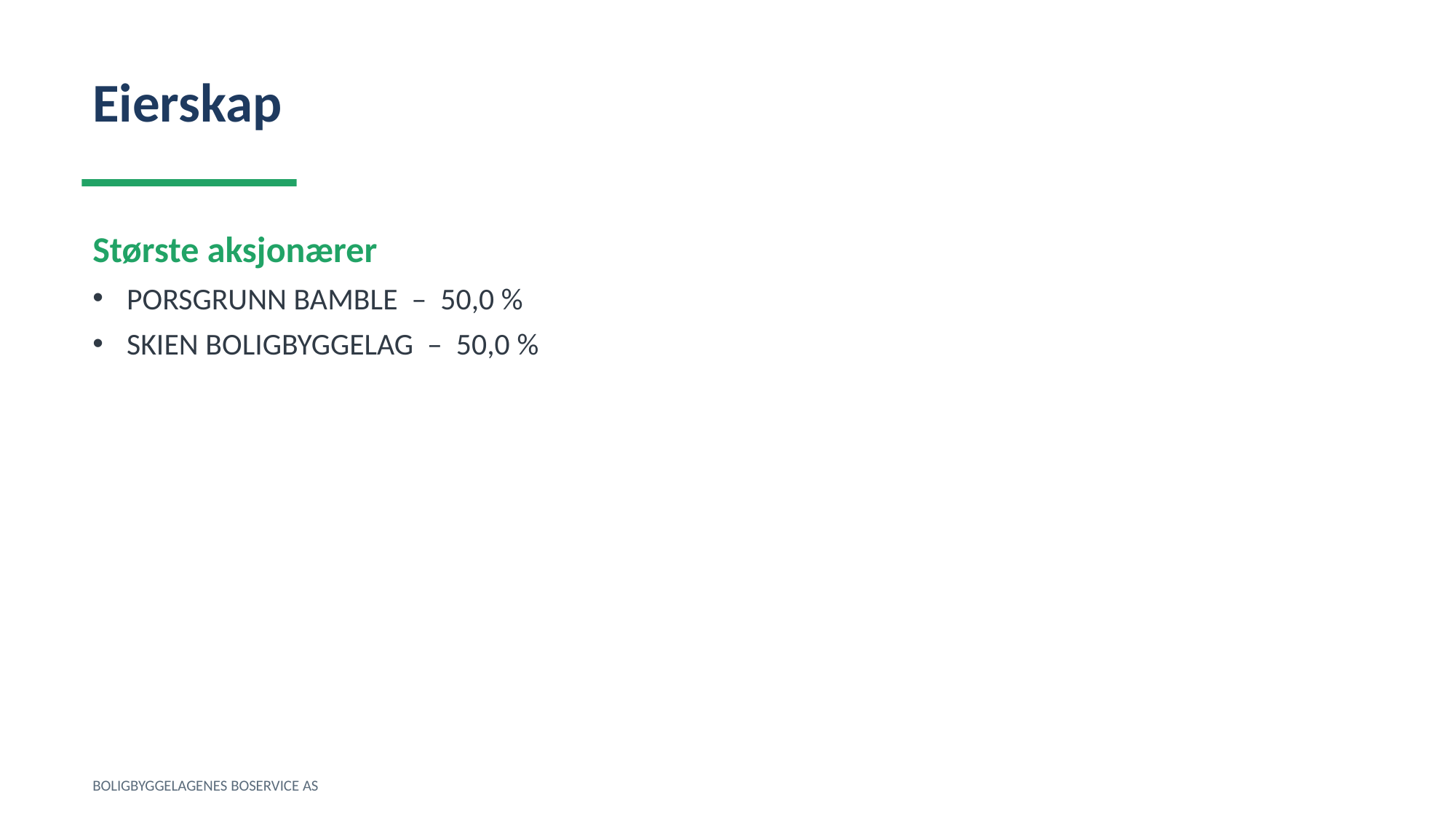

Eierskap

Største aksjonærer
PORSGRUNN BAMBLE  –  50,0 %
SKIEN BOLIGBYGGELAG  –  50,0 %
BOLIGBYGGELAGENES BOSERVICE AS